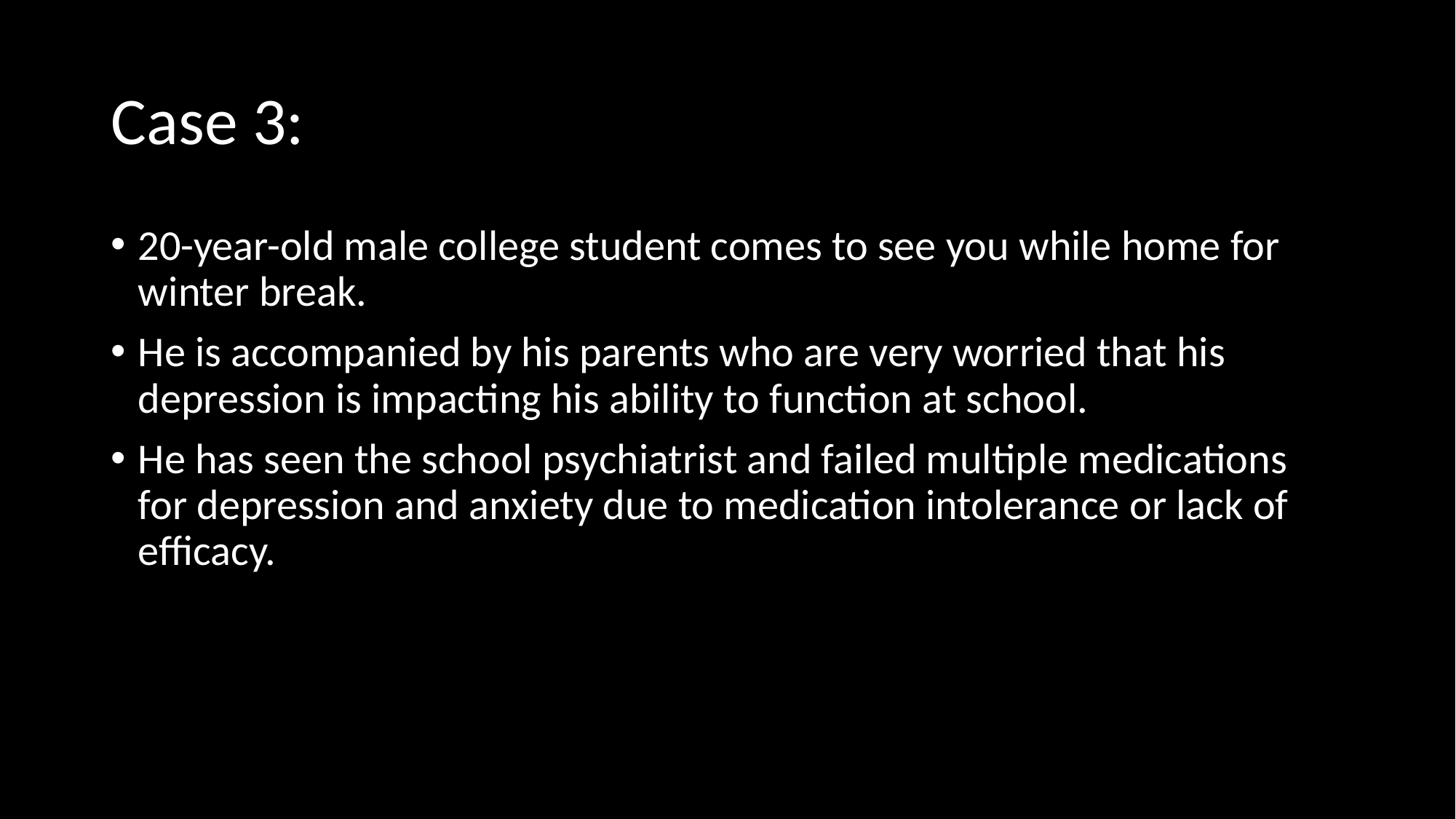

# Case 3:
20-year-old male college student comes to see you while home for winter break.
He is accompanied by his parents who are very worried that his depression is impacting his ability to function at school.
He has seen the school psychiatrist and failed multiple medications for depression and anxiety due to medication intolerance or lack of efficacy.